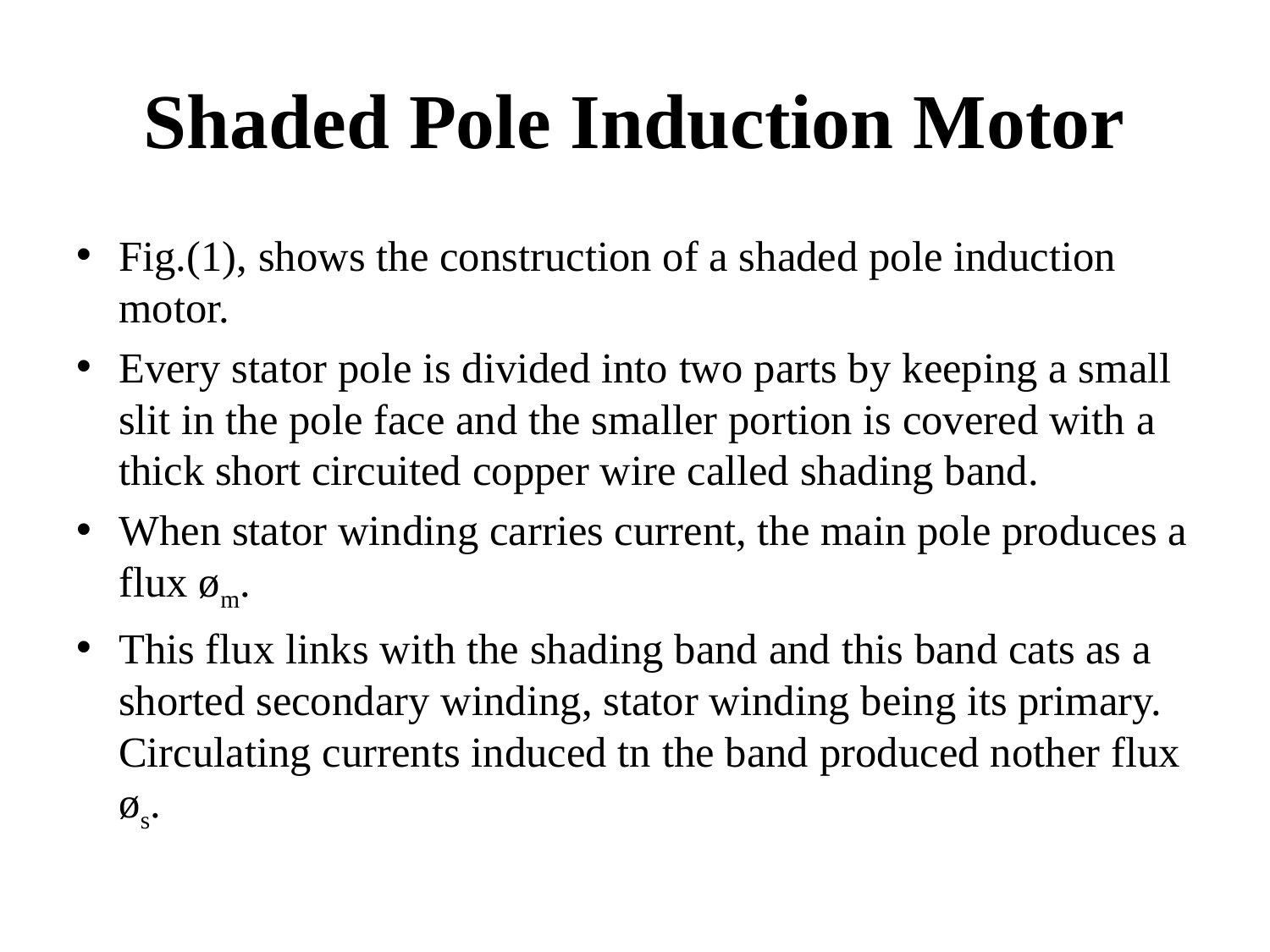

# Shaded Pole Induction Motor
Fig.(1), shows the construction of a shaded pole induction motor.
Every stator pole is divided into two parts by keeping a small slit in the pole face and the smaller portion is covered with a thick short circuited copper wire called shading band.
When stator winding carries current, the main pole produces a flux øm.
This flux links with the shading band and this band cats as a shorted secondary winding, stator winding being its primary. Circulating currents induced tn the band produced nother flux øs.